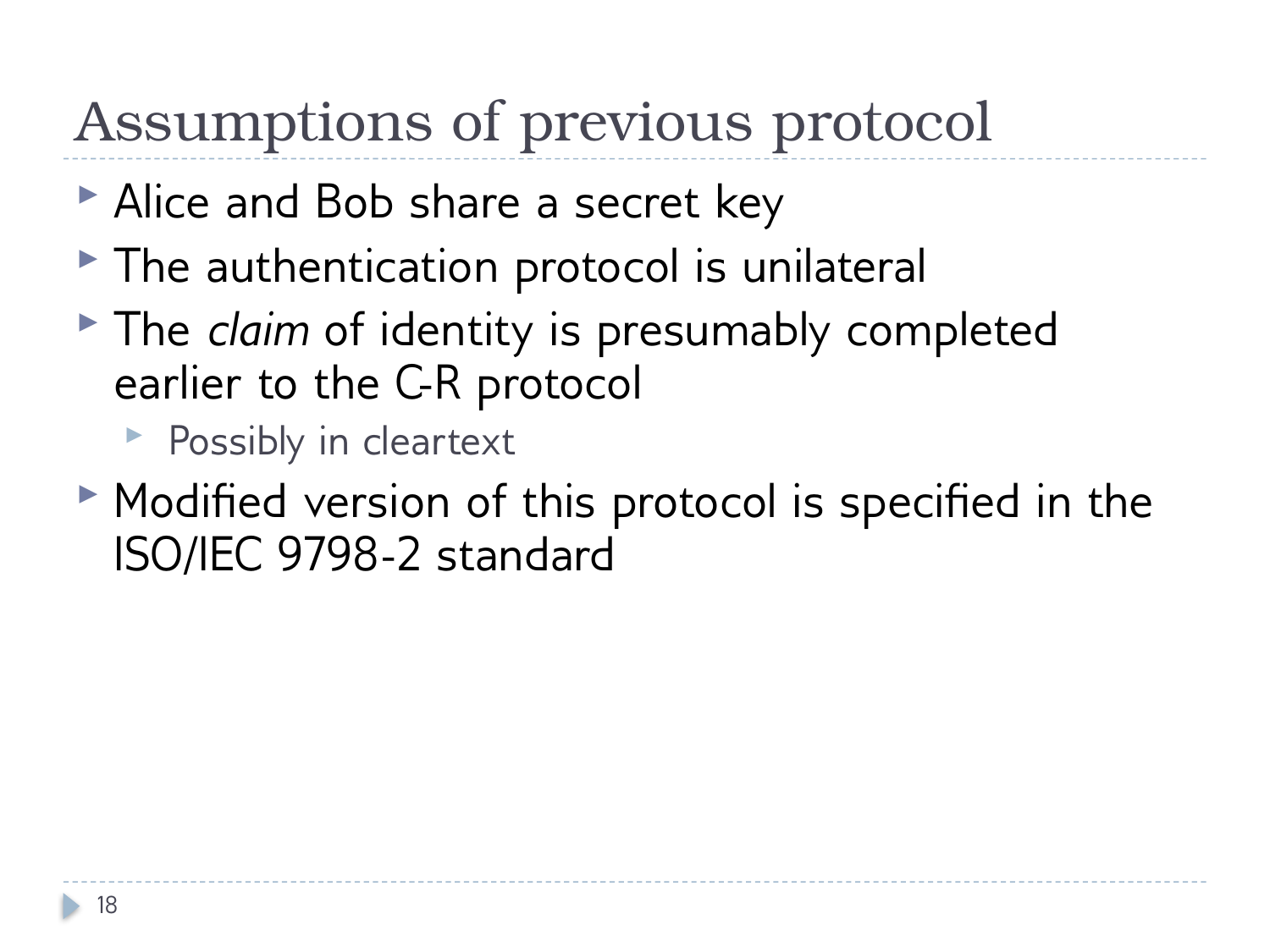

# Assumptions of previous protocol
Alice and Bob share a secret key
The authentication protocol is unilateral
The claim of identity is presumably completed earlier to the C-R protocol
Possibly in cleartext
Modified version of this protocol is specified in the ISO/IEC 9798-2 standard

18